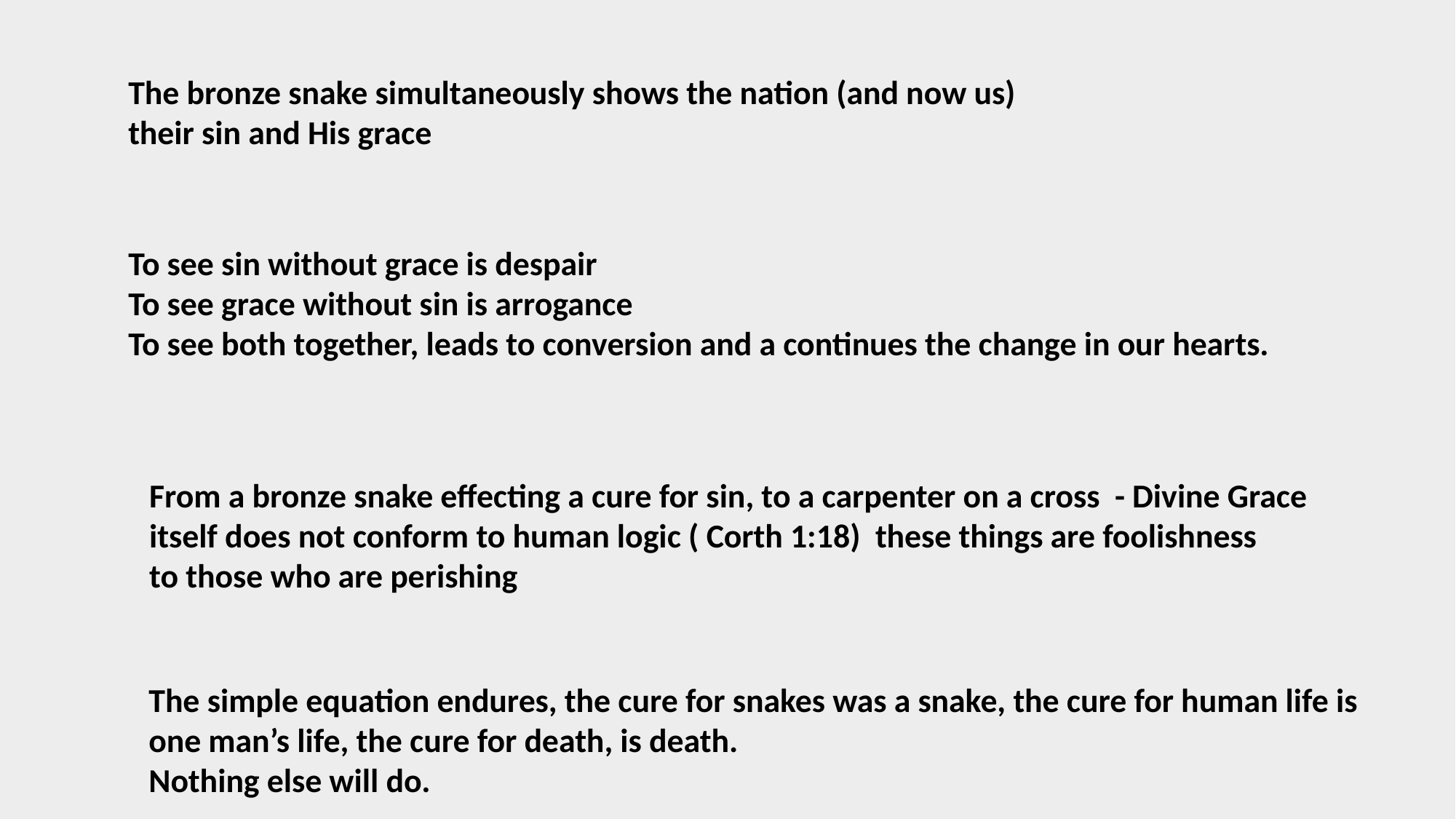

The bronze snake simultaneously shows the nation (and now us)
their sin and His grace
To see sin without grace is despair
To see grace without sin is arrogance
To see both together, leads to conversion and a continues the change in our hearts.
From a bronze snake effecting a cure for sin, to a carpenter on a cross  - Divine Grace
itself does not conform to human logic ( Corth 1:18)  these things are foolishness
to those who are perishing
The simple equation endures, the cure for snakes was a snake, the cure for human life is
one man’s life, the cure for death, is death.
Nothing else will do.